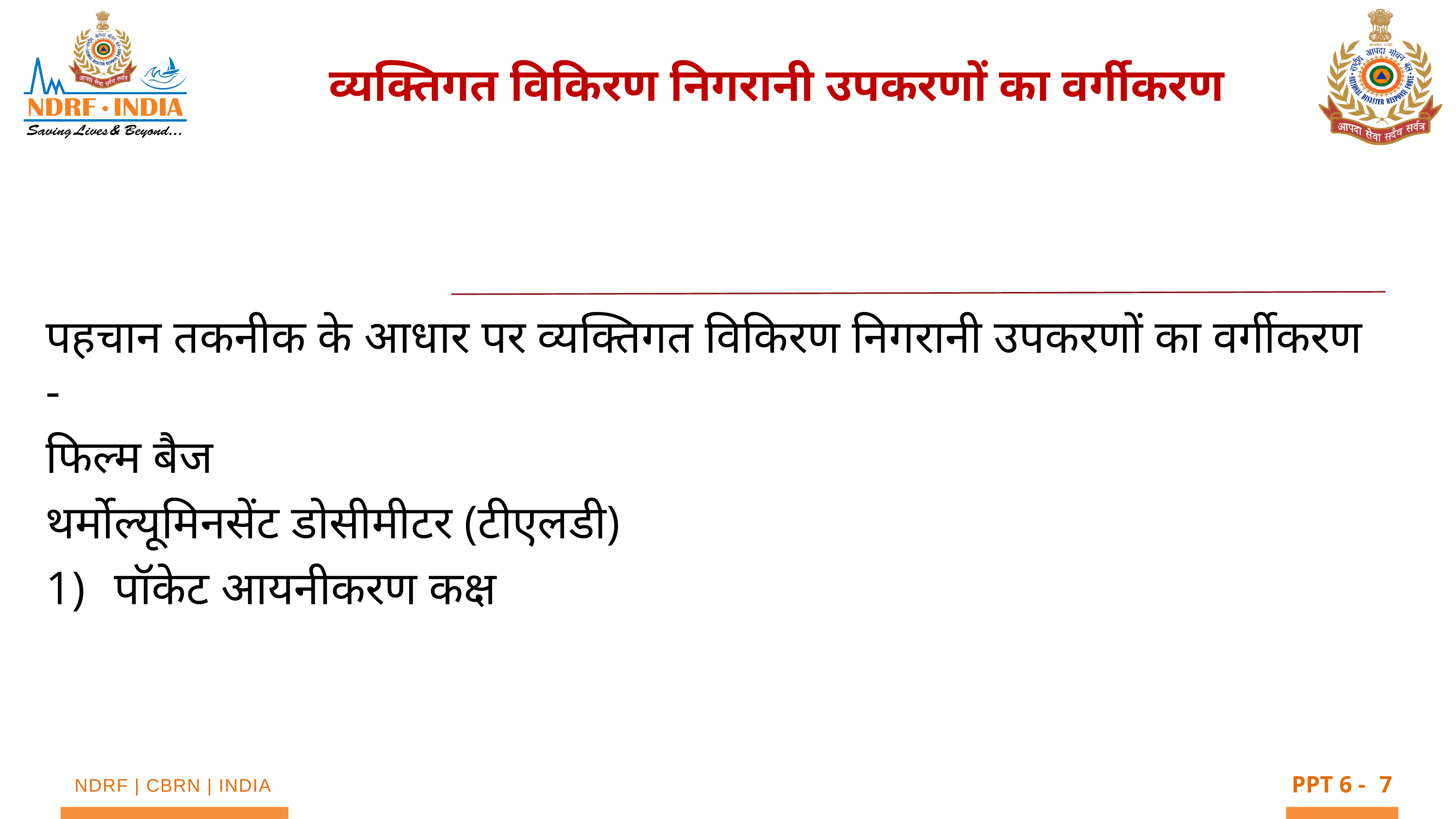

व्यक्तिगत विकिरण निगरानी उपकरणों का वर्गीकरण
पहचान तकनीक के आधार पर व्यक्तिगत विकिरण निगरानी उपकरणों का वर्गीकरण -
फिल्म बैज
थर्मोल्यूमिनसेंट डोसीमीटर (टीएलडी)
पॉकेट आयनीकरण कक्ष